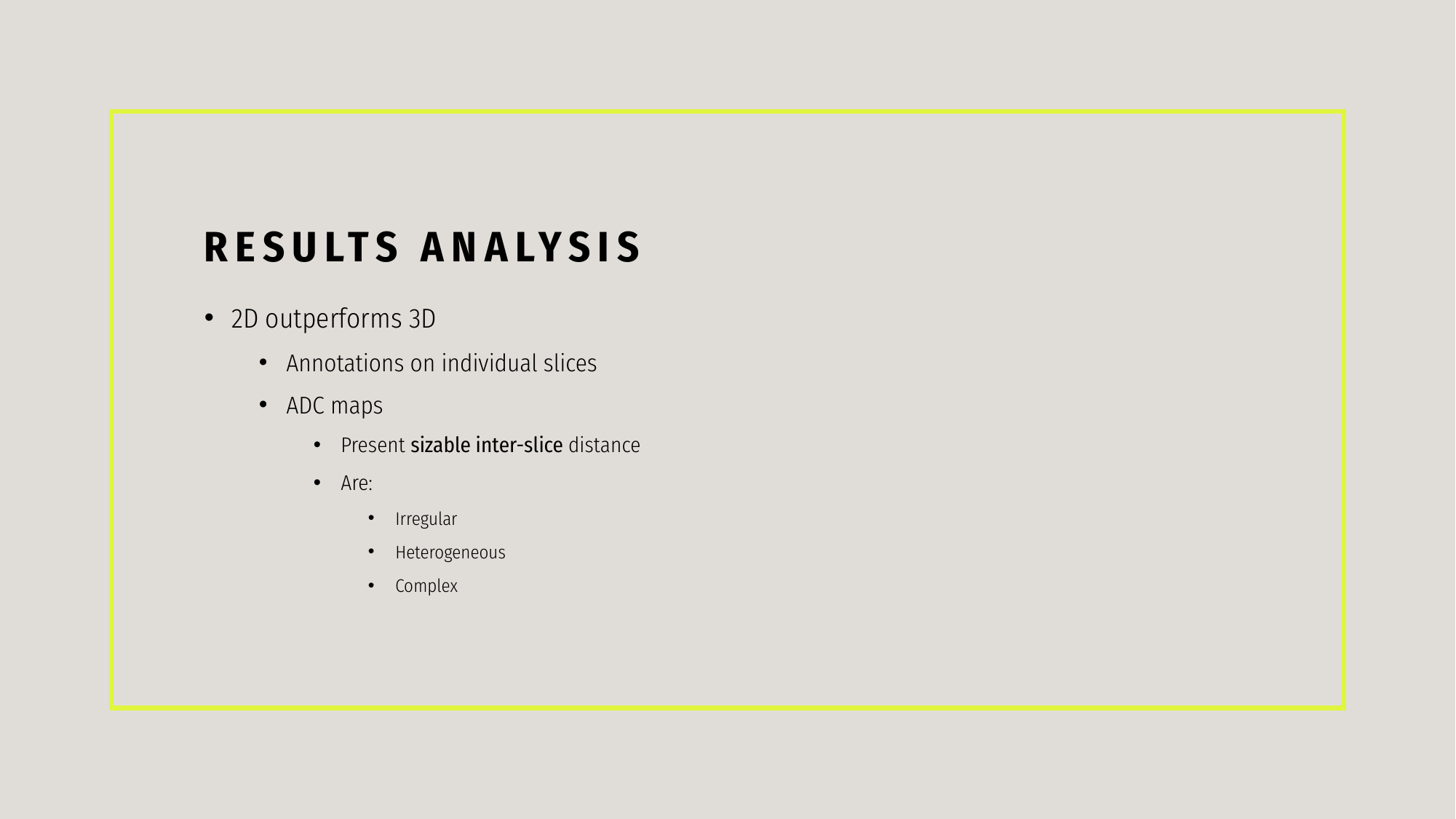

# Results analysis
2D outperforms 3D
Annotations on individual slices
ADC maps
Present sizable inter-slice distance
Are:
Irregular
Heterogeneous
Complex